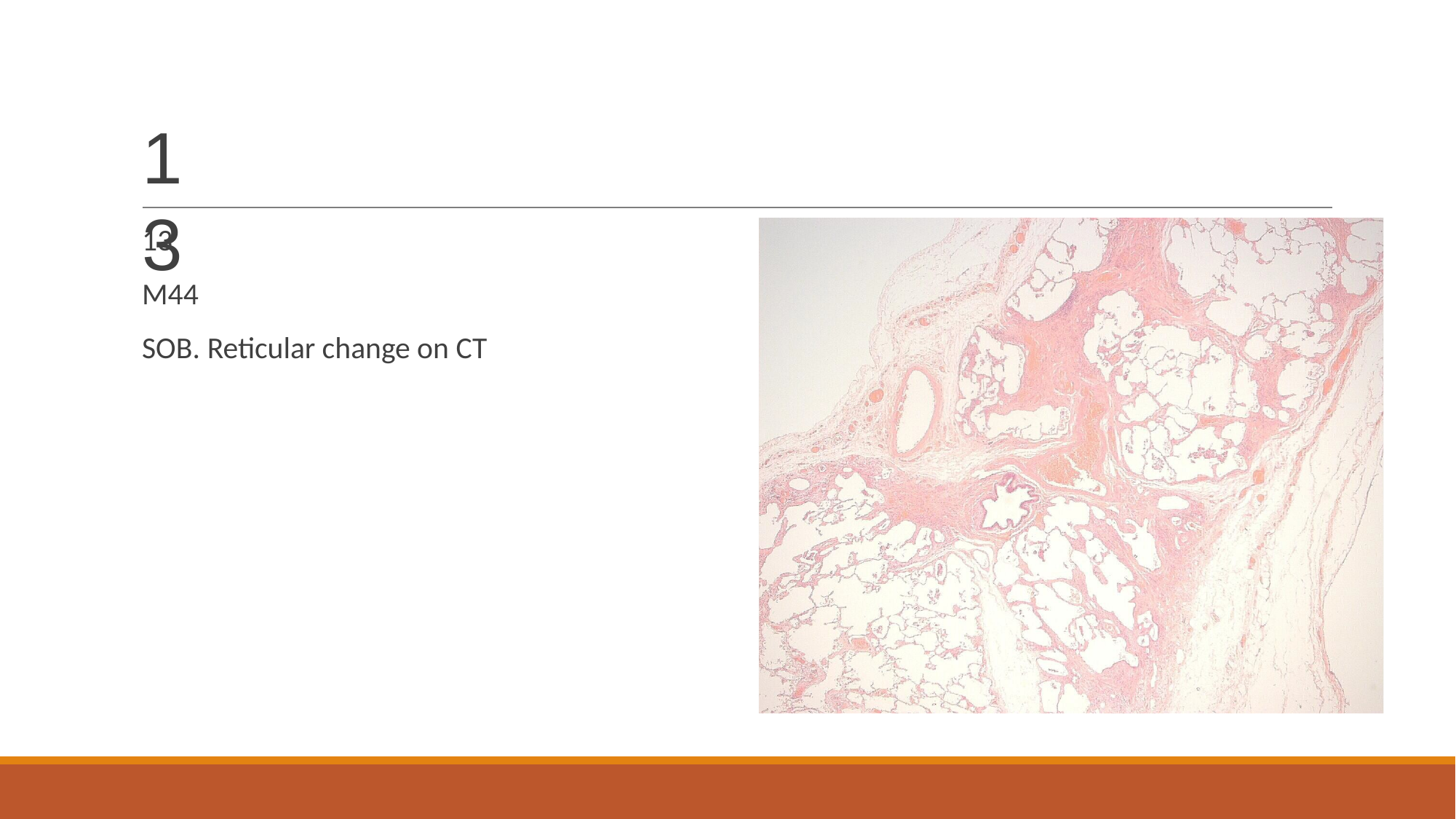

# 13
13
M44
SOB. Reticular change on CT